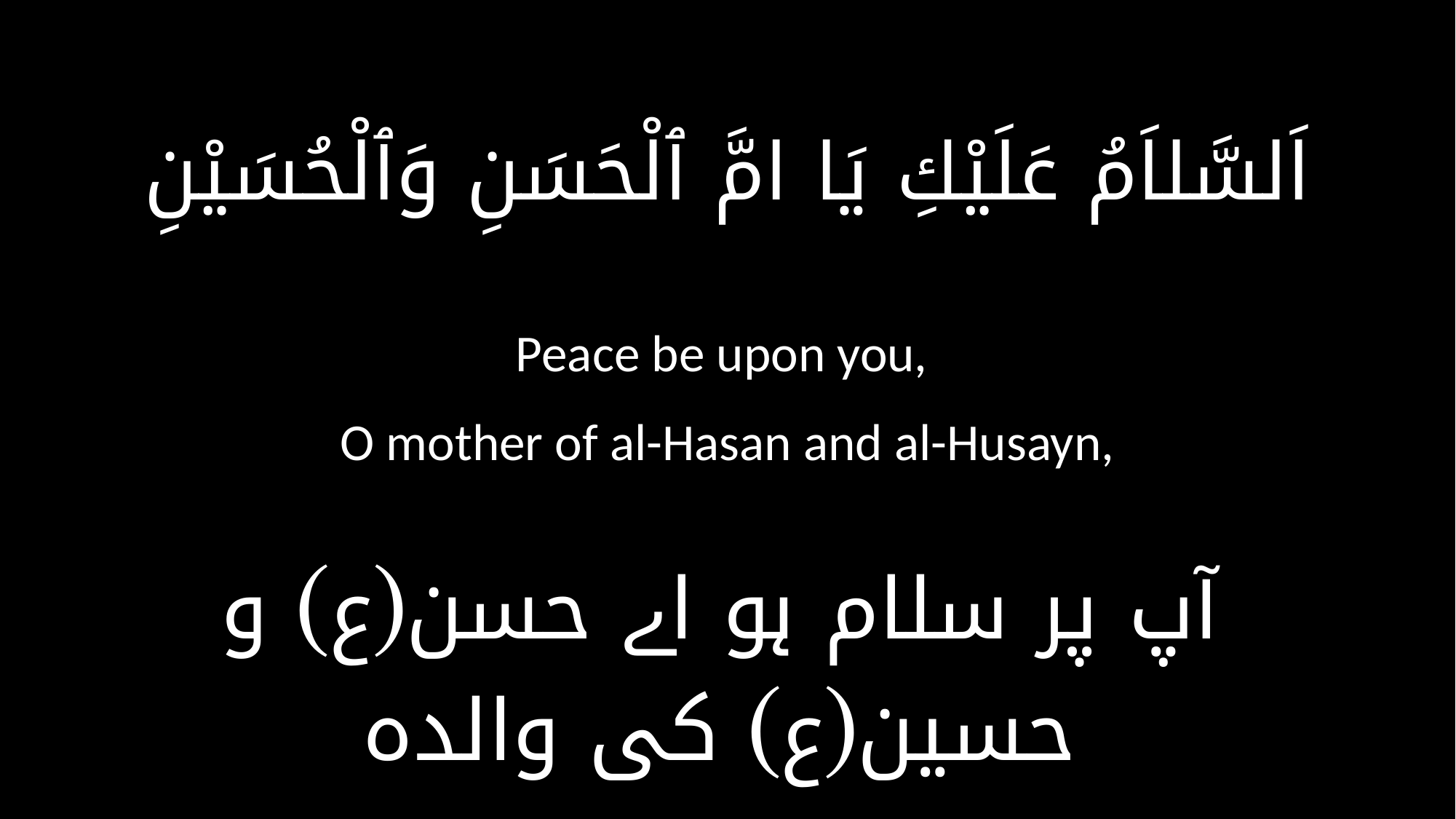

اَلسَّلاَمُ عَلَيْكِ يَا امَّ ٱلْحَسَنِ وَٱلْحُسَيْنِ
Peace be upon you,
O mother of al-Hasan and al-Husayn,

آپ پر سلام ہو اے حسن(ع) و حسین(ع) کی والدہ